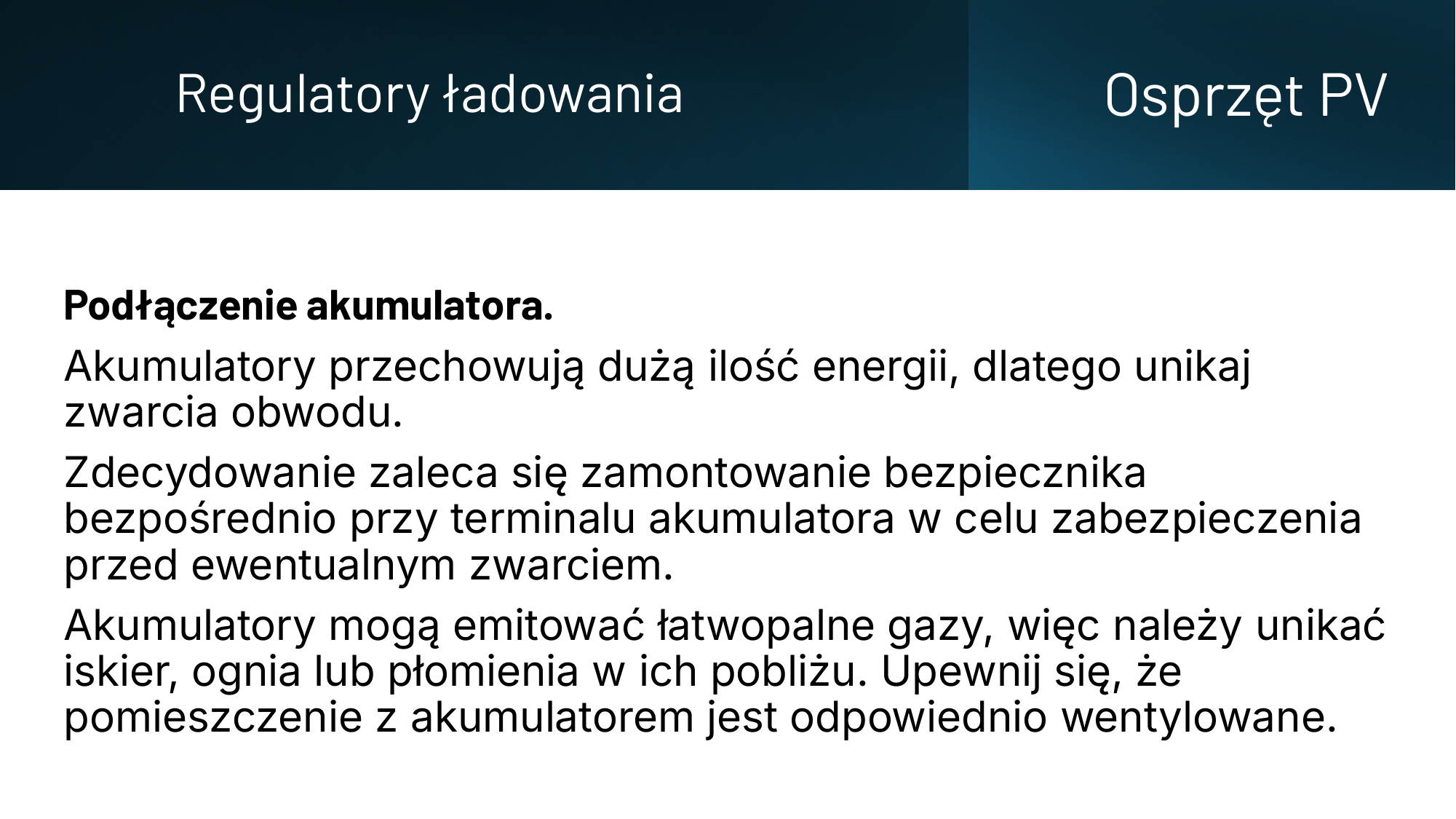

Regulatory ładowania
# Osprzęt PV
Podłączenie akumulatora.
Akumulatory przechowują dużą ilość energii, dlatego unikaj zwarcia obwodu.
Zdecydowanie zaleca się zamontowanie bezpiecznika bezpośrednio przy terminalu akumulatora w celu zabezpieczenia przed ewentualnym zwarciem.
Akumulatory mogą emitować łatwopalne gazy, więc należy unikać iskier, ognia lub płomienia w ich pobliżu. Upewnij się, że pomieszczenie z akumulatorem jest odpowiednio wentylowane.